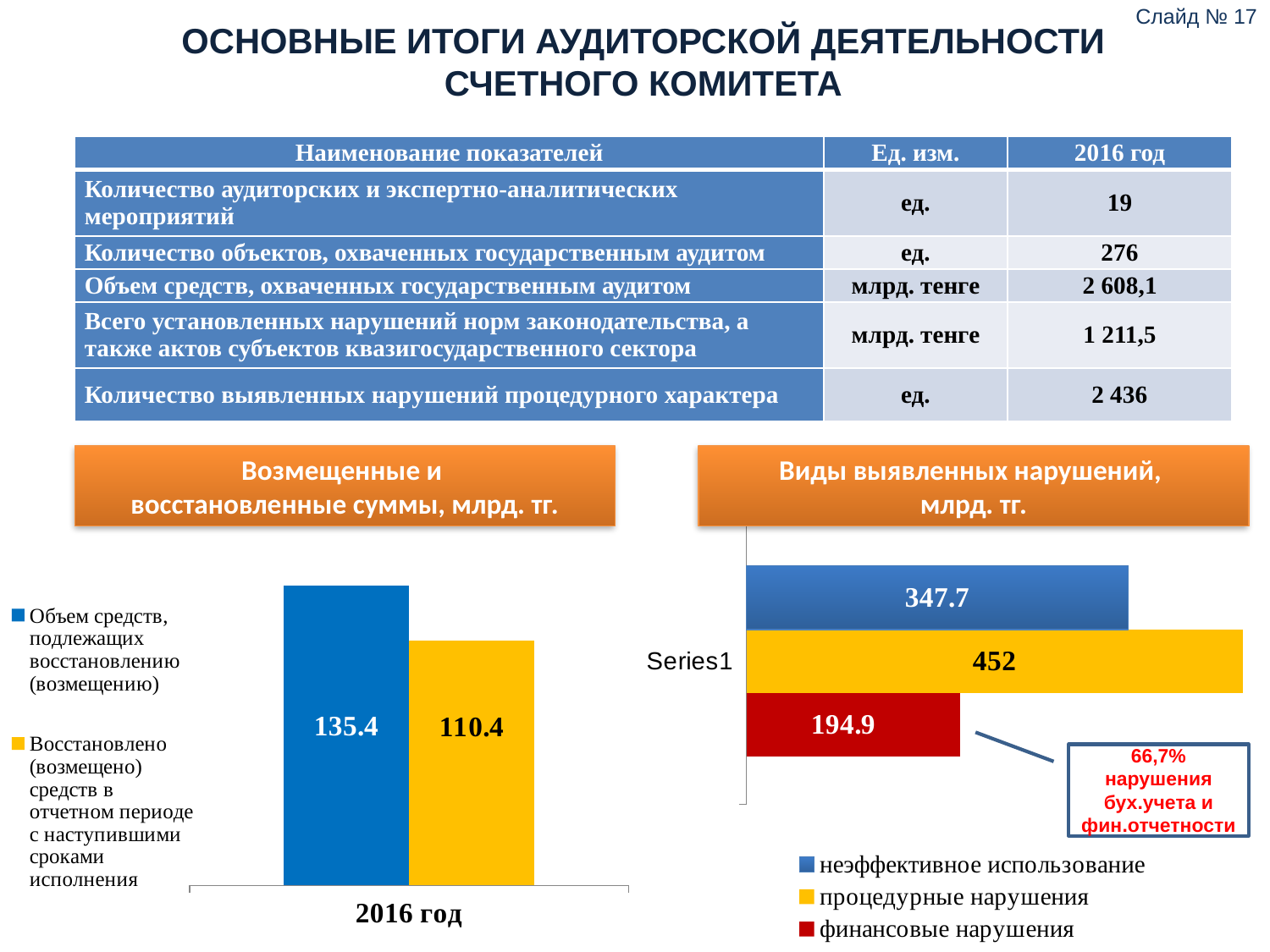

Слайд № 17
ОСНОВНЫЕ ИТОГИ АУДИТОРСКОЙ ДЕЯТЕЛЬНОСТИ СЧЕТНОГО КОМИТЕТА
| Наименование показателей | Ед. изм. | 2016 год |
| --- | --- | --- |
| Количество аудиторских и экспертно-аналитических мероприятий | ед. | 19 |
| Количество объектов, охваченных государственным аудитом | ед. | 276 |
| Объем средств, охваченных государственным аудитом | млрд. тенге | 2 608,1 |
| Всего установленных нарушений норм законодательства, а также актов субъектов квазигосударственного сектора | млрд. тенге | 1 211,5 |
| Количество выявленных нарушений процедурного характера | ед. | 2 436 |

### Chart

| Category | финансовые нарушения | процедурные нарушения | неэффективное использование |
|---|---|---|---|
|  | 194.9 | 452.0 | 347.7 |
Возмещенные и
восстановленные суммы, млрд. тг.
Виды выявленных нарушений,
млрд. тг.

### Chart

| Category | Объем средств, подлежащих восстановлению (возмещению) | Восстановлено (возмещено) средств в отчетном периоде с наступившими сроками исполнения |
|---|---|---|
| 2016 год | 135.4 | 110.4 |
66,7% нарушения бух.учета и фин.отчетности